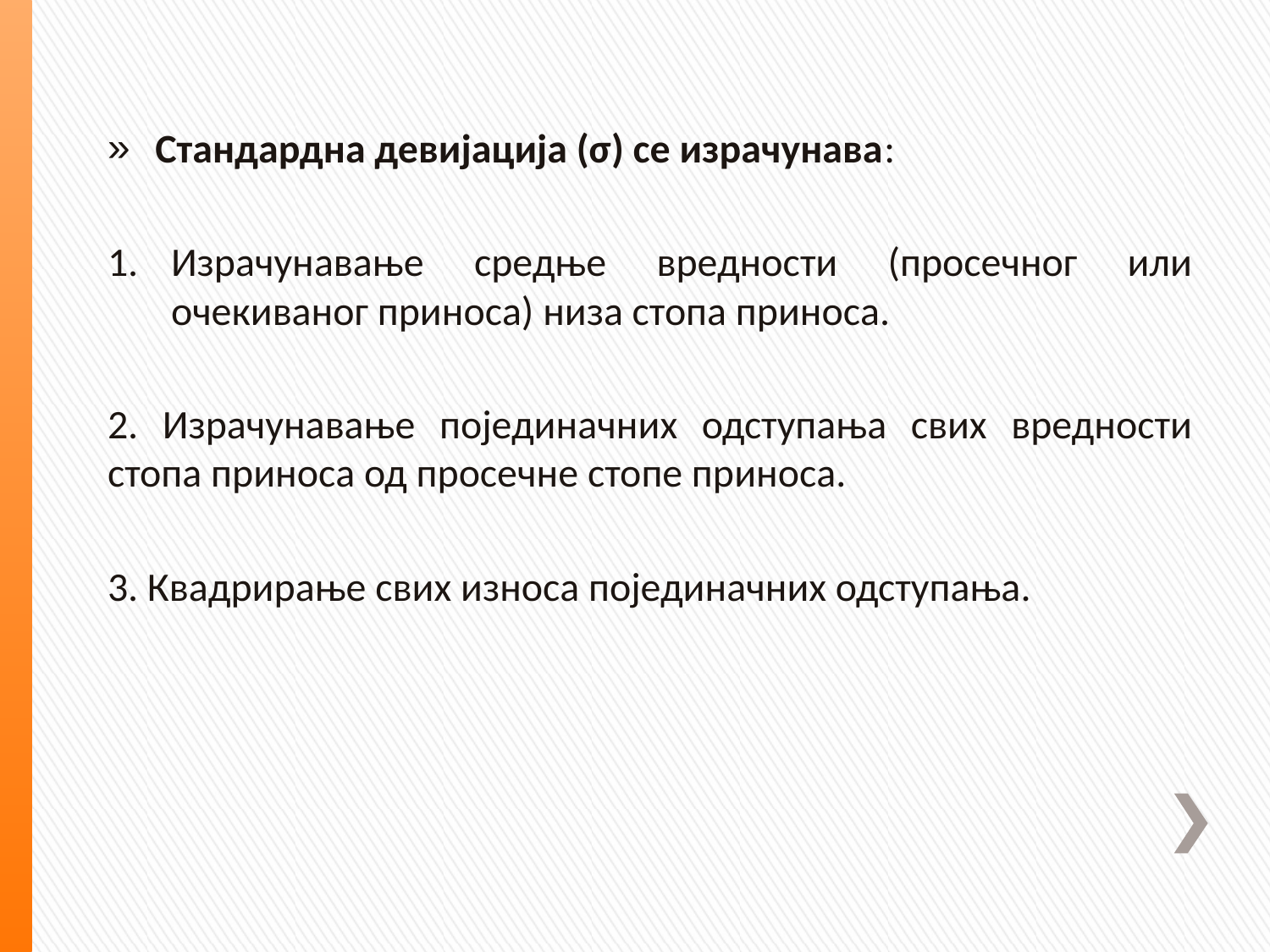

Стандардна девијација (σ) се израчунава:

Израчунавање средње вредности (просечног или очекиваног приноса) низа стопа приноса.

2. Израчунавање појединачних одступања свих вредности стопа приноса од просечне стопе приноса.

3. Квадрирање свих износа појединачних одступања.